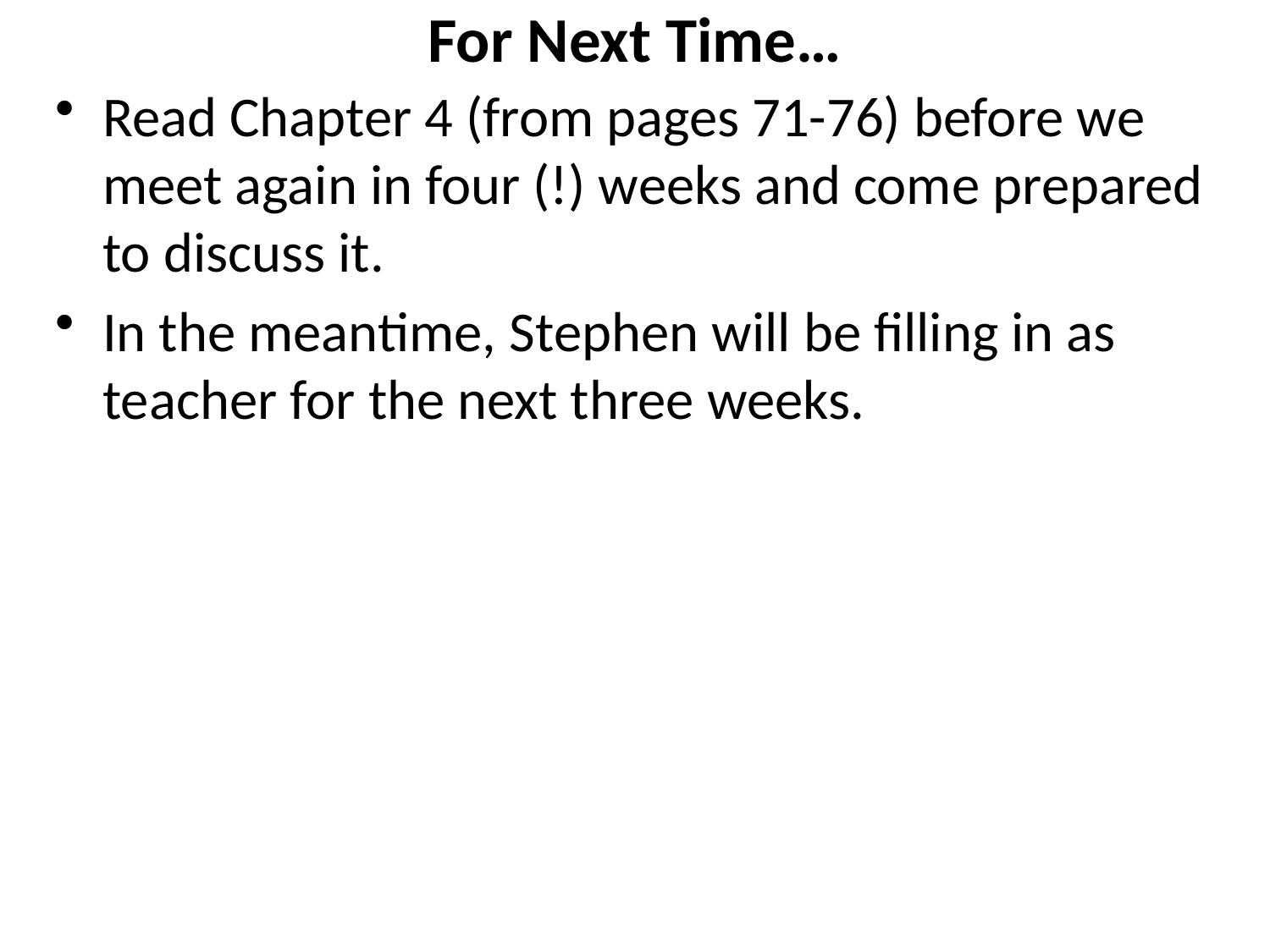

# For Next Time…
Read Chapter 4 (from pages 71-76) before we meet again in four (!) weeks and come prepared to discuss it.
In the meantime, Stephen will be filling in as teacher for the next three weeks.